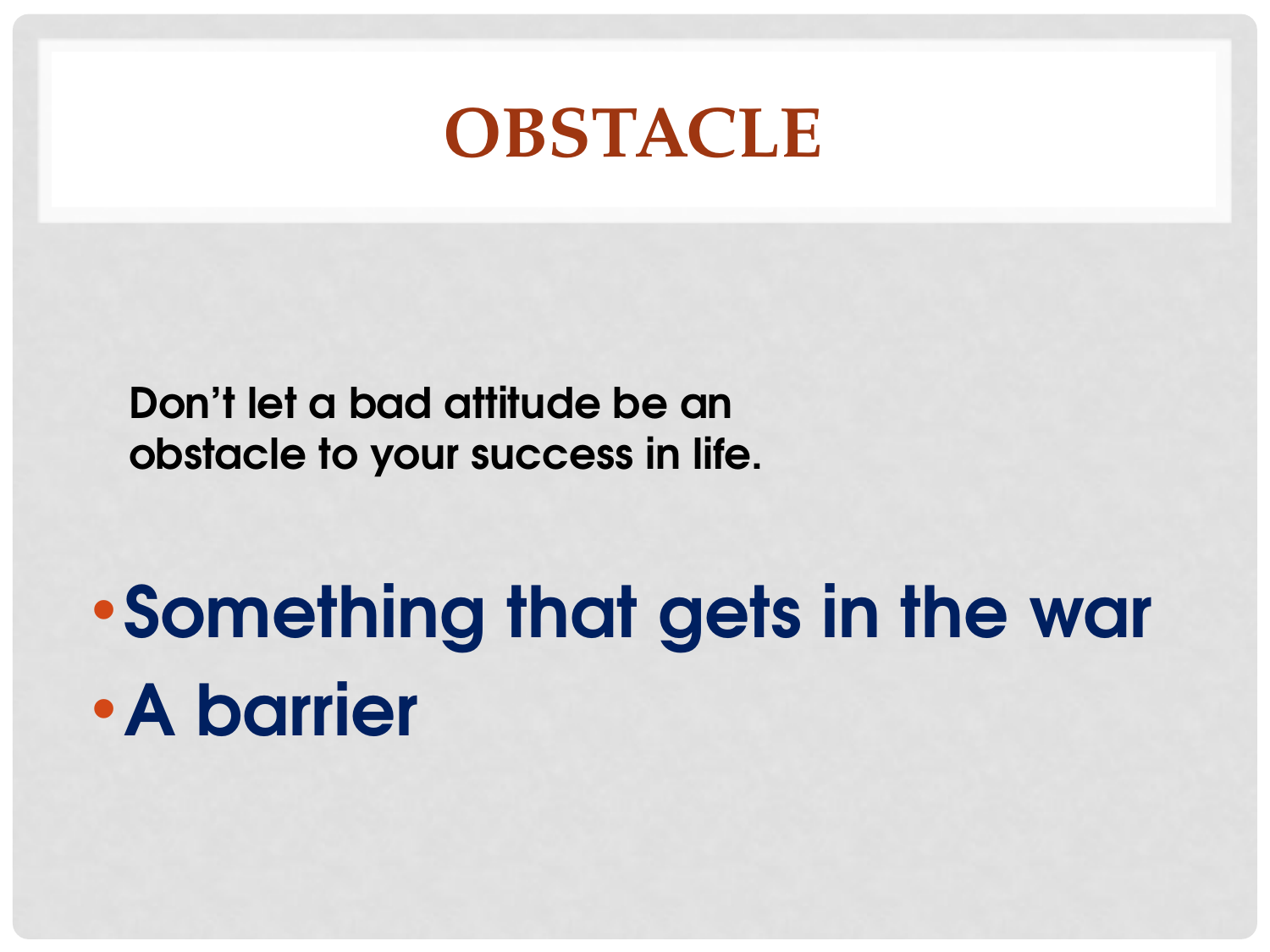

# obstacle
Don’t let a bad attitude be an obstacle to your success in life.
Something that gets in the war
A barrier